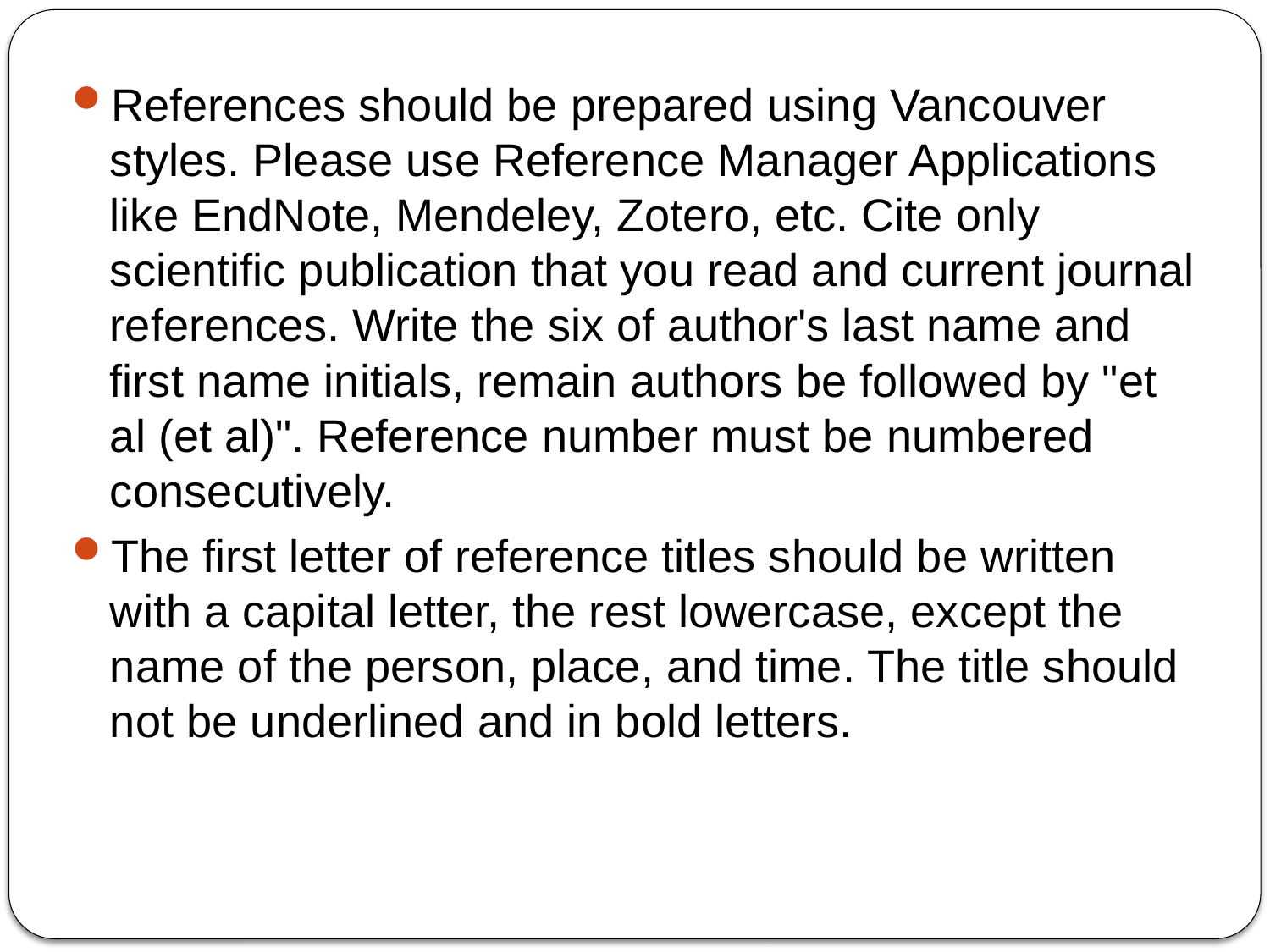

References should be prepared using Vancouver styles. Please use Reference Manager Applications like EndNote, Mendeley, Zotero, etc. Cite only scientific publication that you read and current journal references. Write the six of author's last name and first name initials, remain authors be followed by "et al (et al)". Reference number must be numbered consecutively.
The first letter of reference titles should be written with a capital letter, the rest lowercase, except the name of the person, place, and time. The title should not be underlined and in bold letters.